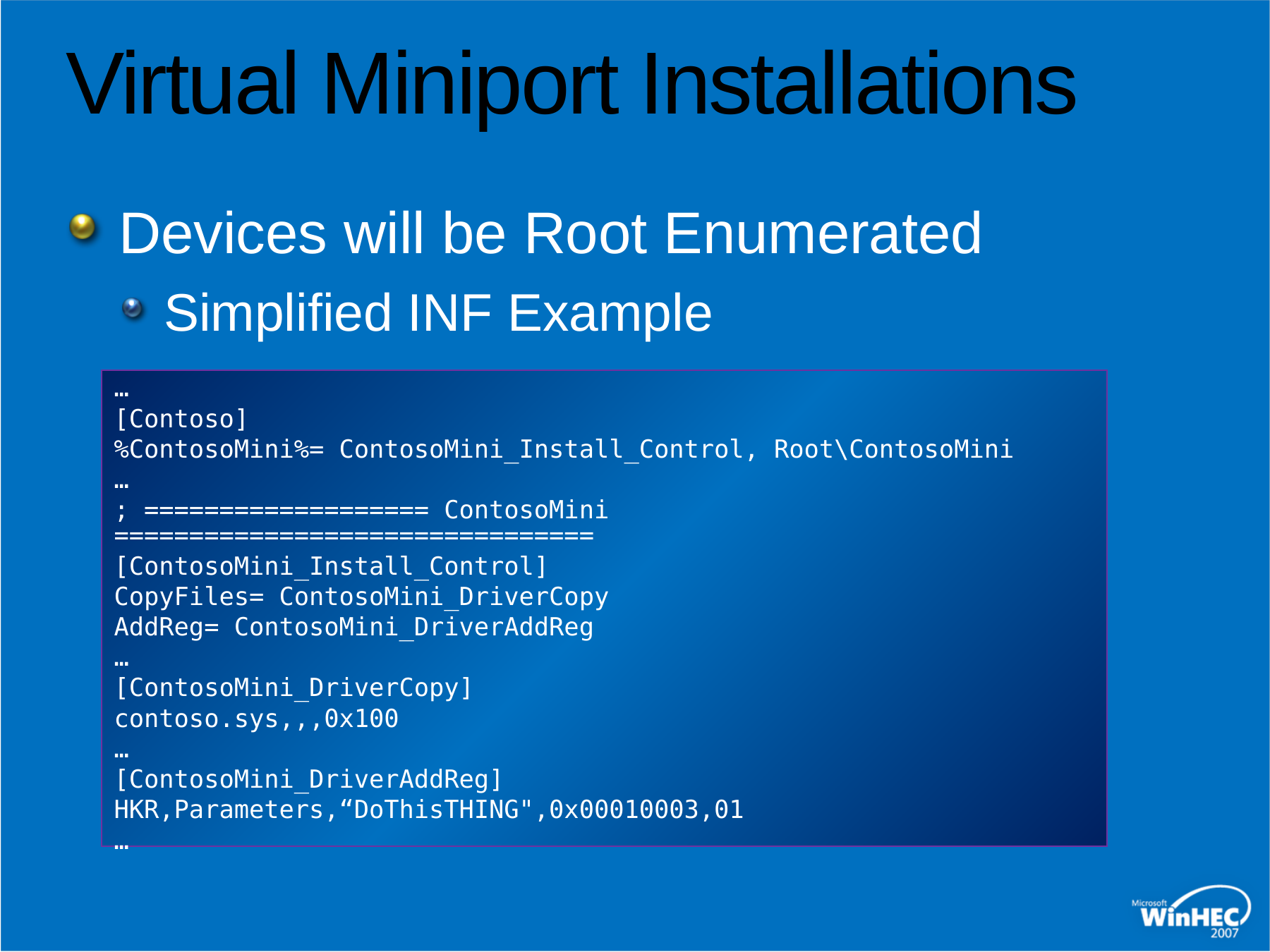

# Virtual Miniport Installations
Devices will be Root Enumerated
Simplified INF Example
…
[Contoso]
%ContosoMini%= ContosoMini_Install_Control, Root\ContosoMini
…
; =================== ContosoMini ================================
[ContosoMini_Install_Control]
CopyFiles= ContosoMini_DriverCopy
AddReg= ContosoMini_DriverAddReg
…
[ContosoMini_DriverCopy]
contoso.sys,,,0x100
…
[ContosoMini_DriverAddReg]
HKR,Parameters,“DoThisTHING",0x00010003,01
…